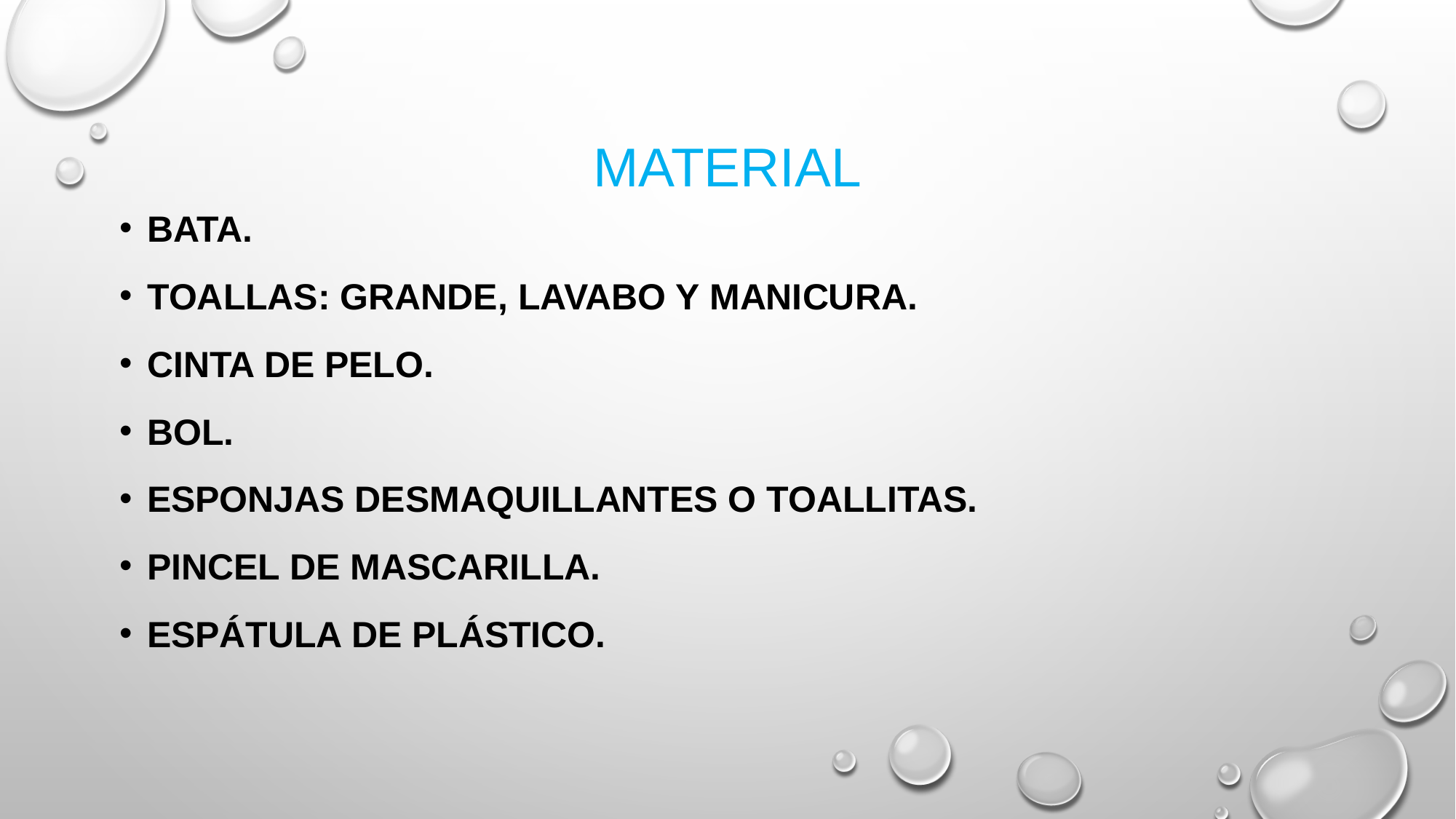

# MATERIAL
BATA.
TOALLAS: Grande, lavabo y manicura.
Cinta de pelo.
Bol.
Esponjas desmaquillantes o toallitas.
Pincel de mascarilla.
Espátula de plástico.